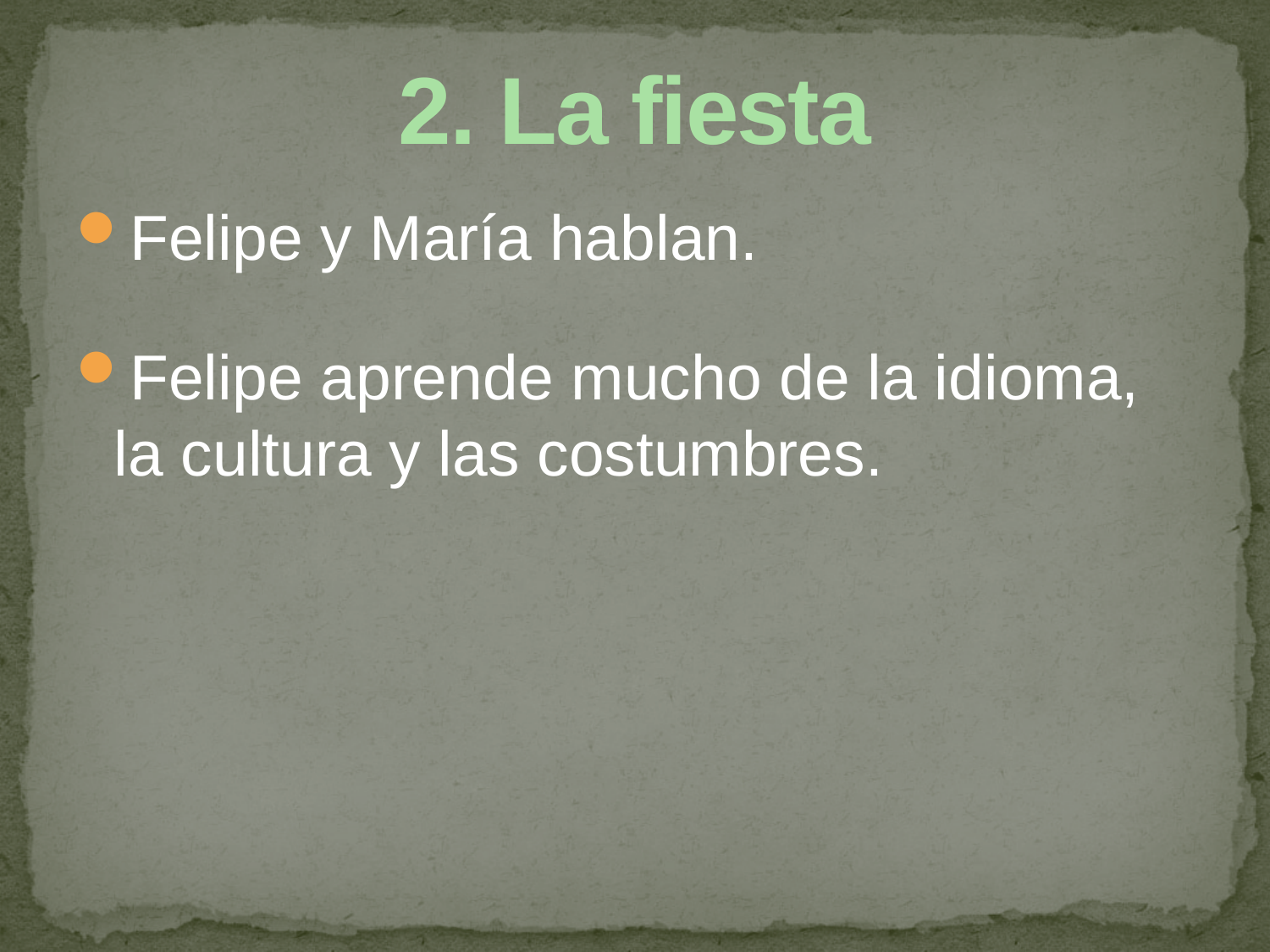

# 2. La fiesta
Felipe y María hablan.
Felipe aprende mucho de la idioma, la cultura y las costumbres.